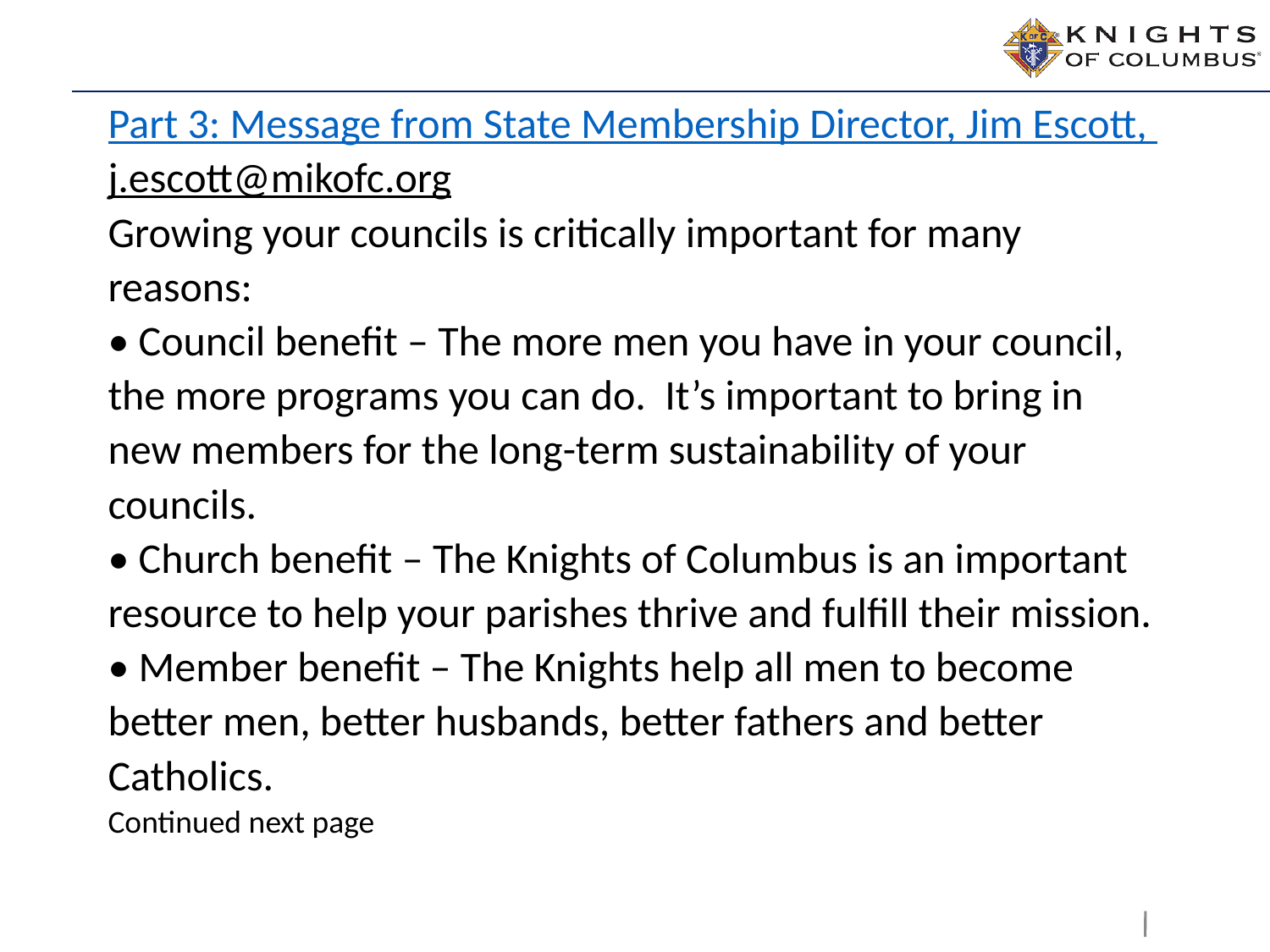

# Part 3: Message from State Membership Director, Jim Escott, j.escott@mikofc.org Growing your councils is critically important for many reasons: • Council benefit – The more men you have in your council, the more programs you can do.  It’s important to bring in new members for the long-term sustainability of your councils. • Church benefit – The Knights of Columbus is an important resource to help your parishes thrive and fulfill their mission. • Member benefit – The Knights help all men to become better men, better husbands, better fathers and better Catholics. Continued next page